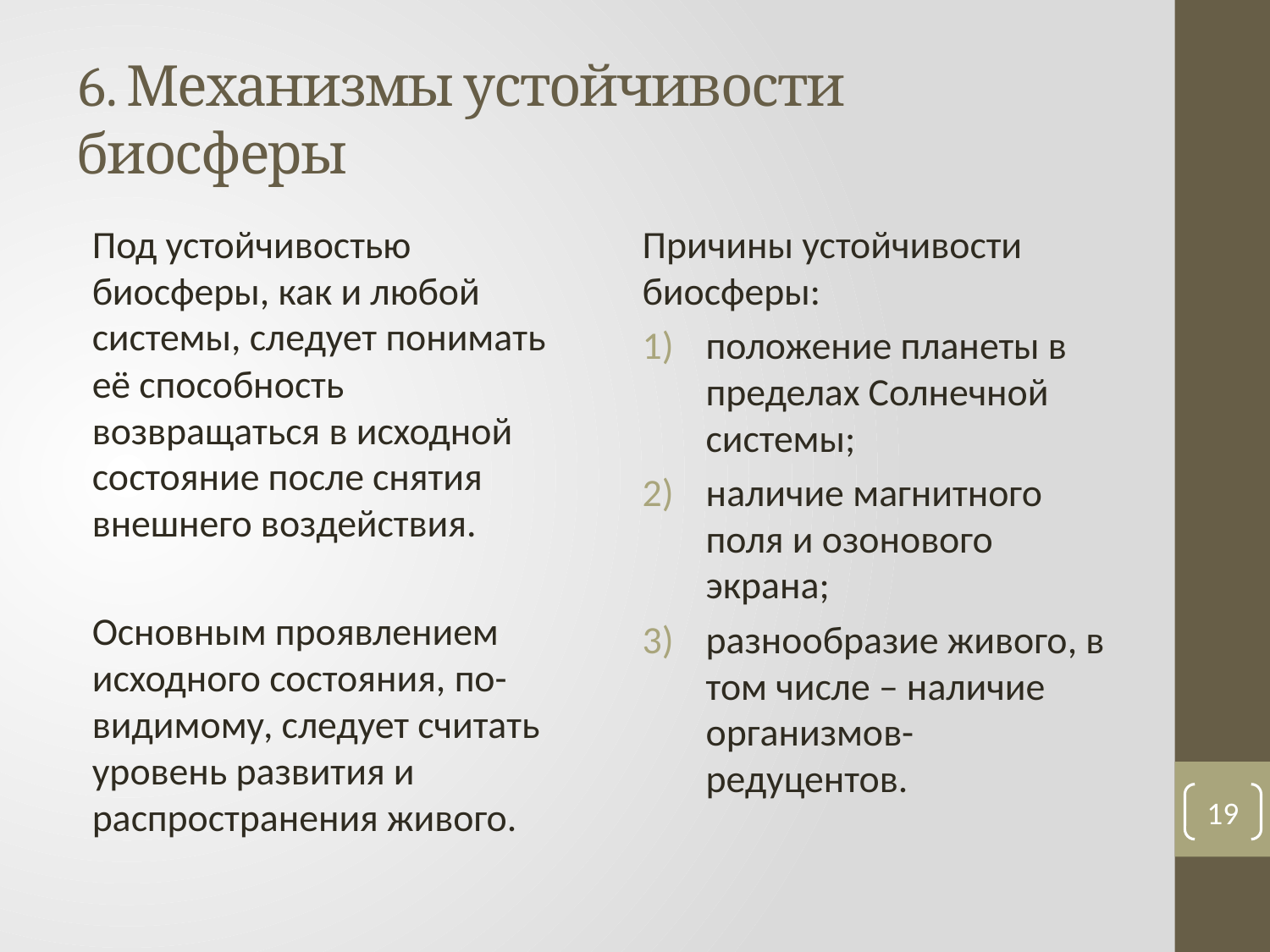

# 6. Механизмы устойчивости биосферы
Под устойчивостью биосферы, как и любой системы, следует понимать её способность возвращаться в исходной состояние после снятия внешнего воздействия.

Основным проявлением исходного состояния, по-видимому, следует считать уровень развития и распространения живого.
Причины устойчивости биосферы:
положение планеты в пределах Солнечной системы;
наличие магнитного поля и озонового экрана;
разнообразие живого, в том числе – наличие организмов-редуцентов.
19